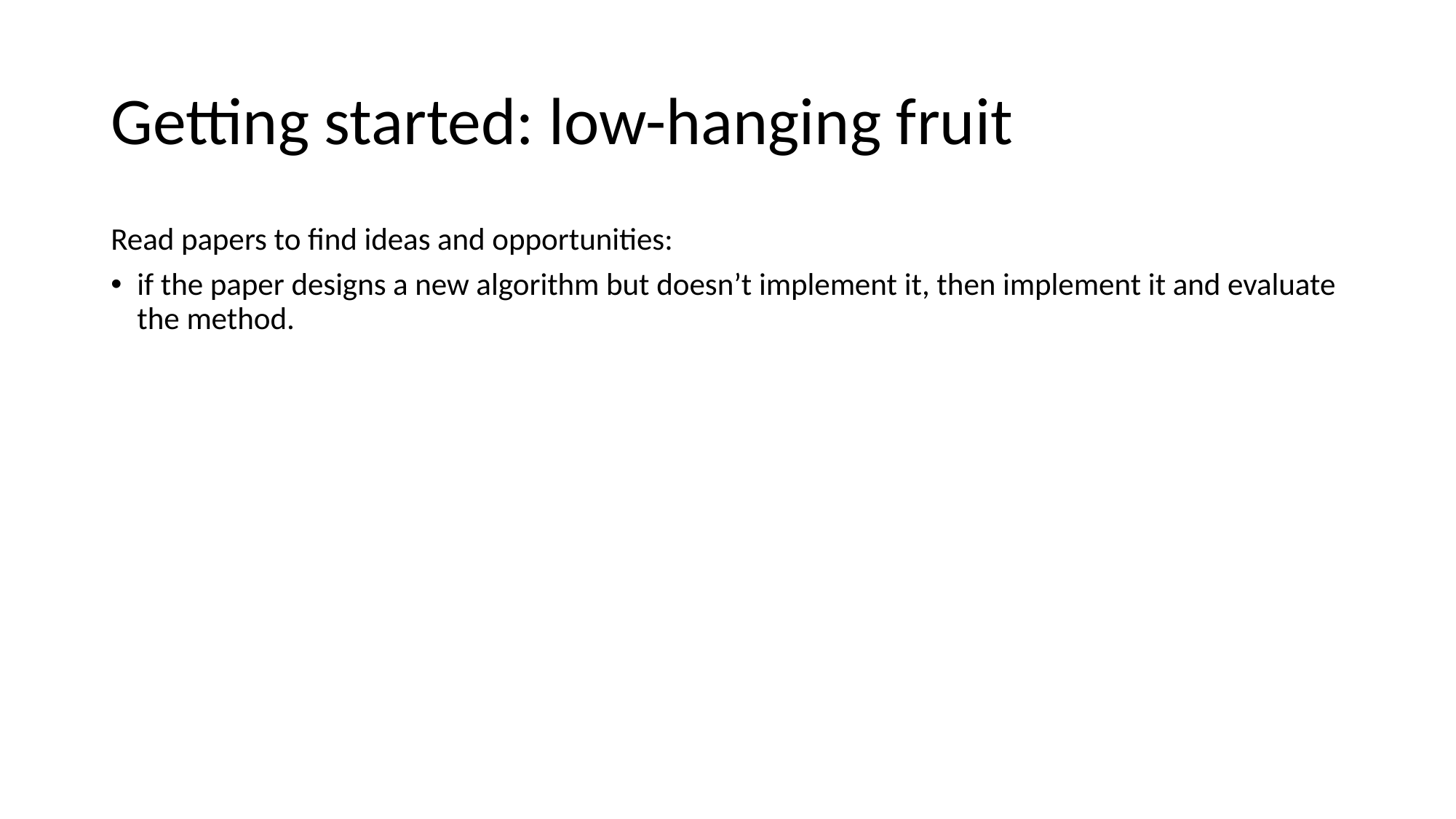

# Getting started: low-hanging fruit
Read papers to find ideas and opportunities:
if the paper designs a new algorithm but doesn’t implement it, then implement it and evaluate the method.
If there is a flaw in the evaluation (such as not comparing to the best competing method, or training and testing on the same data, or limiting the evaluation to very small datasets), then redo the evaluation.
If the algorithm design is not great (in terms of running time/memory), see if you can modify the algorithm to improve its computational performance, without changing the accuracy.
If the paper designs an algorithm for one problem but a slight modification would let it be used on another problem, do the modification
If the algorithm has not been implemented for parallel computing, then implement it
If some proposed computational problem is not known to be NP-hard or polynomial time, see if you can settle it (i.e., prove it NP-hard or solve it in polynomial time)